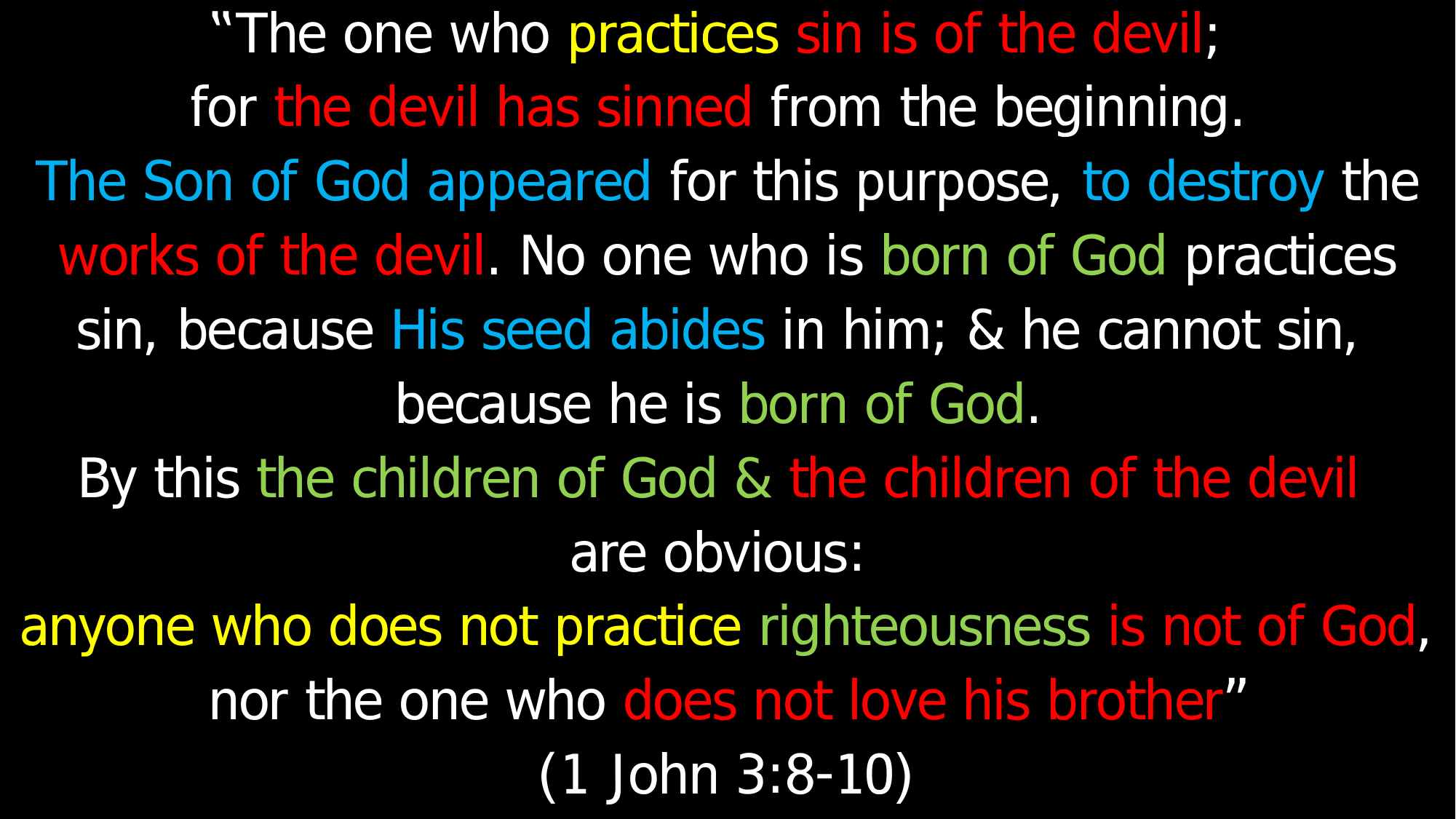

“The one who practices sin is of the devil;
for the devil has sinned from the beginning.
The Son of God appeared for this purpose, to destroy the
works of the devil. No one who is born of God practices
sin, because His seed abides in him; & he cannot sin,
because he is born of God.
By this the children of God & the children of the devil
are obvious:
anyone who does not practice righteousness is not of God,
nor the one who does not love his brother”
(1 John 3:8-10)